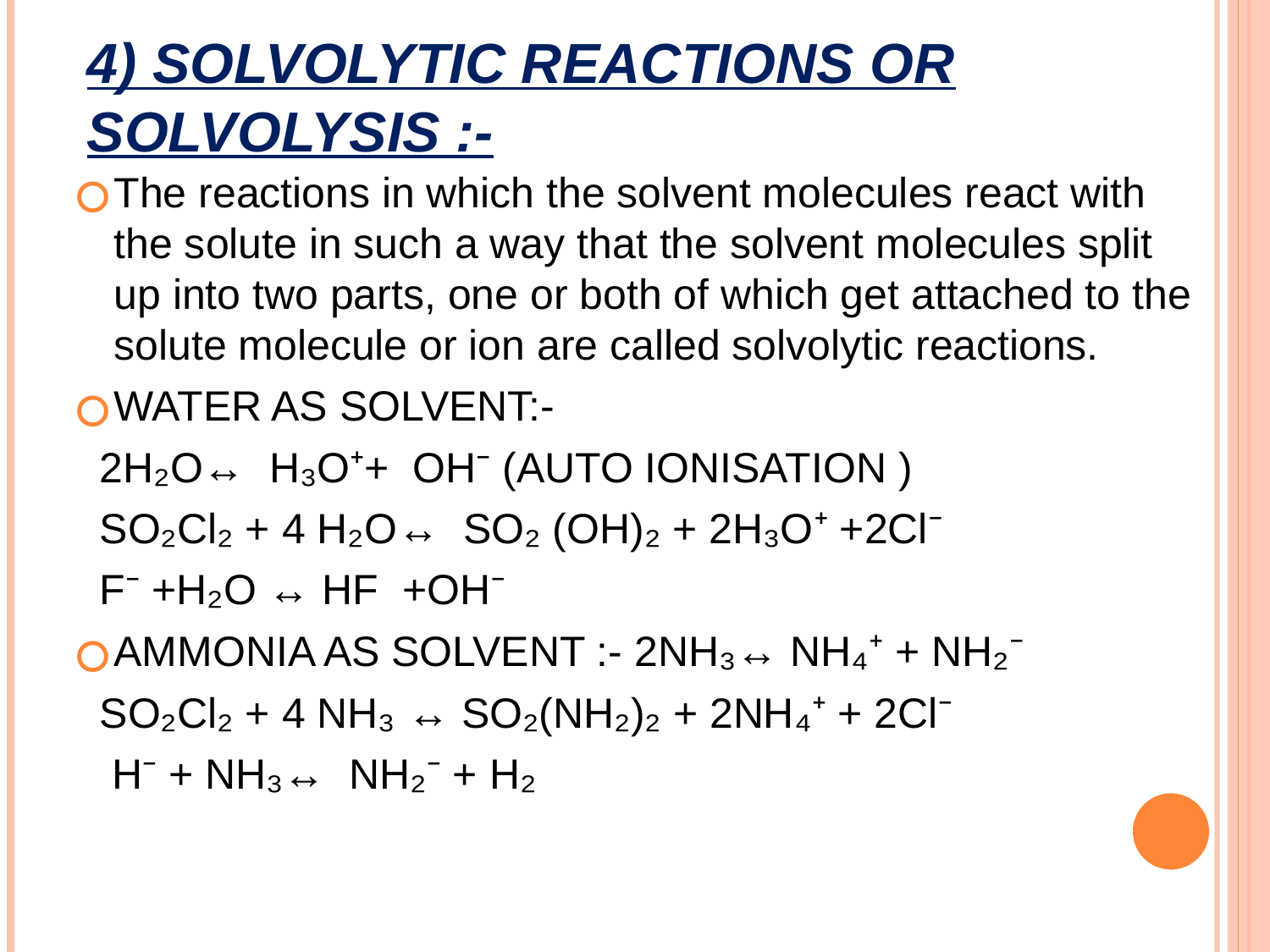

# 4) SOLVOLYTIC REACTIONS OR SOLVOLYSIS :-
The reactions in which the solvent molecules react with the solute in such a way that the solvent molecules split up into two parts, one or both of which get attached to the solute molecule or ion are called solvolytic reactions.
WATER AS SOLVENT:-
  2H₂O↔  H₃O⁺+  OH⁻ (AUTO IONISATION )
  SO₂Cl₂ + 4 H₂O↔  SO₂ (OH)₂ + 2H₃O⁺ +2Cl⁻
  F⁻ +H₂O ↔ HF  +OH⁻
AMMONIA AS SOLVENT :- 2NH₃↔ NH₄⁺ + NH₂⁻
  SO₂Cl₂ + 4 NH₃ ↔ SO₂(NH₂)₂ + 2NH₄⁺ + 2Cl⁻
   H⁻ + NH₃↔  NH₂⁻ + H₂